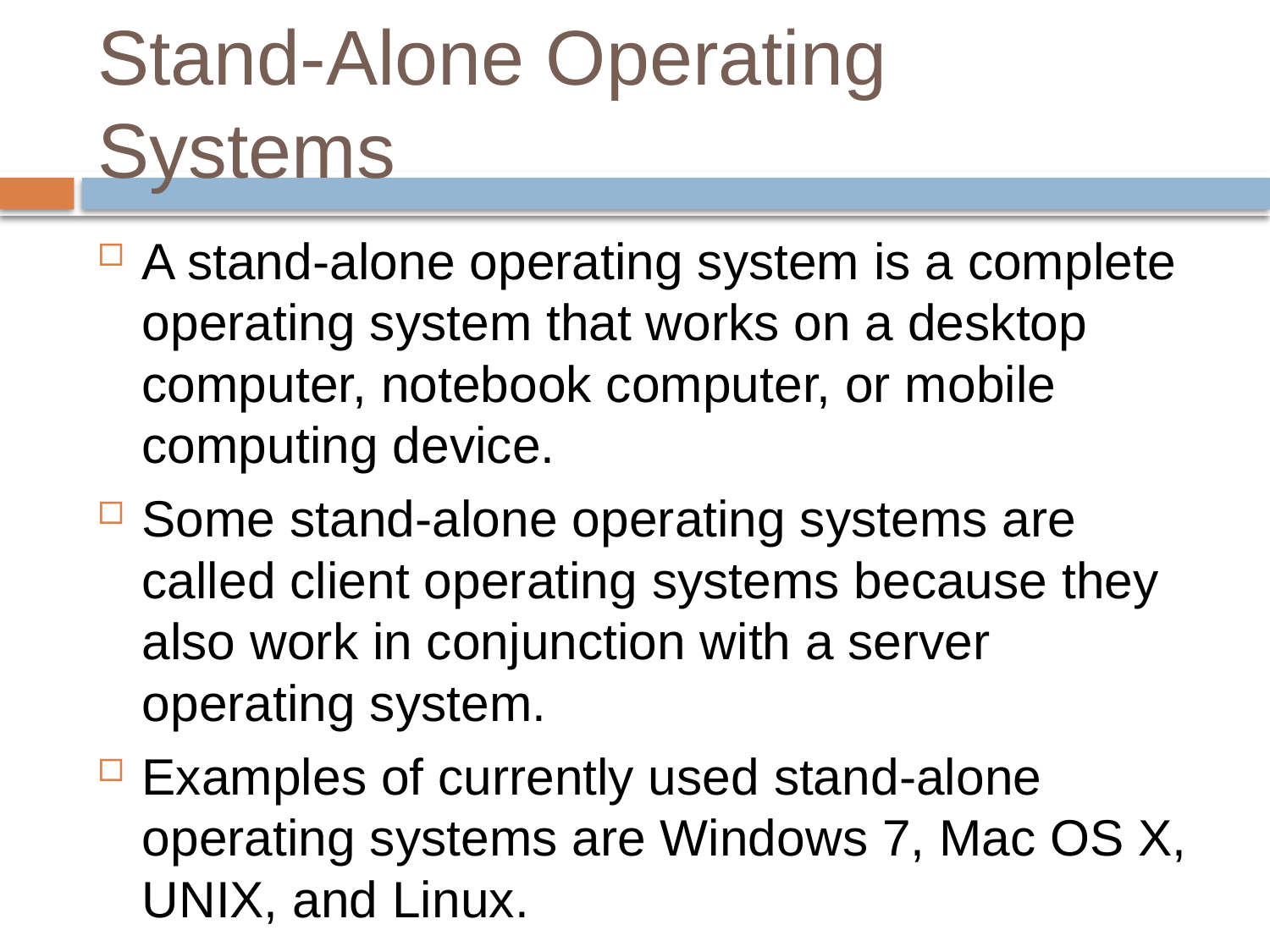

# Stand-Alone Operating Systems
A stand-alone operating system is a complete operating system that works on a desktop computer, notebook computer, or mobile computing device.
Some stand-alone operating systems are called client operating systems because they also work in conjunction with a server operating system.
Examples of currently used stand-alone operating systems are Windows 7, Mac OS X, UNIX, and Linux.